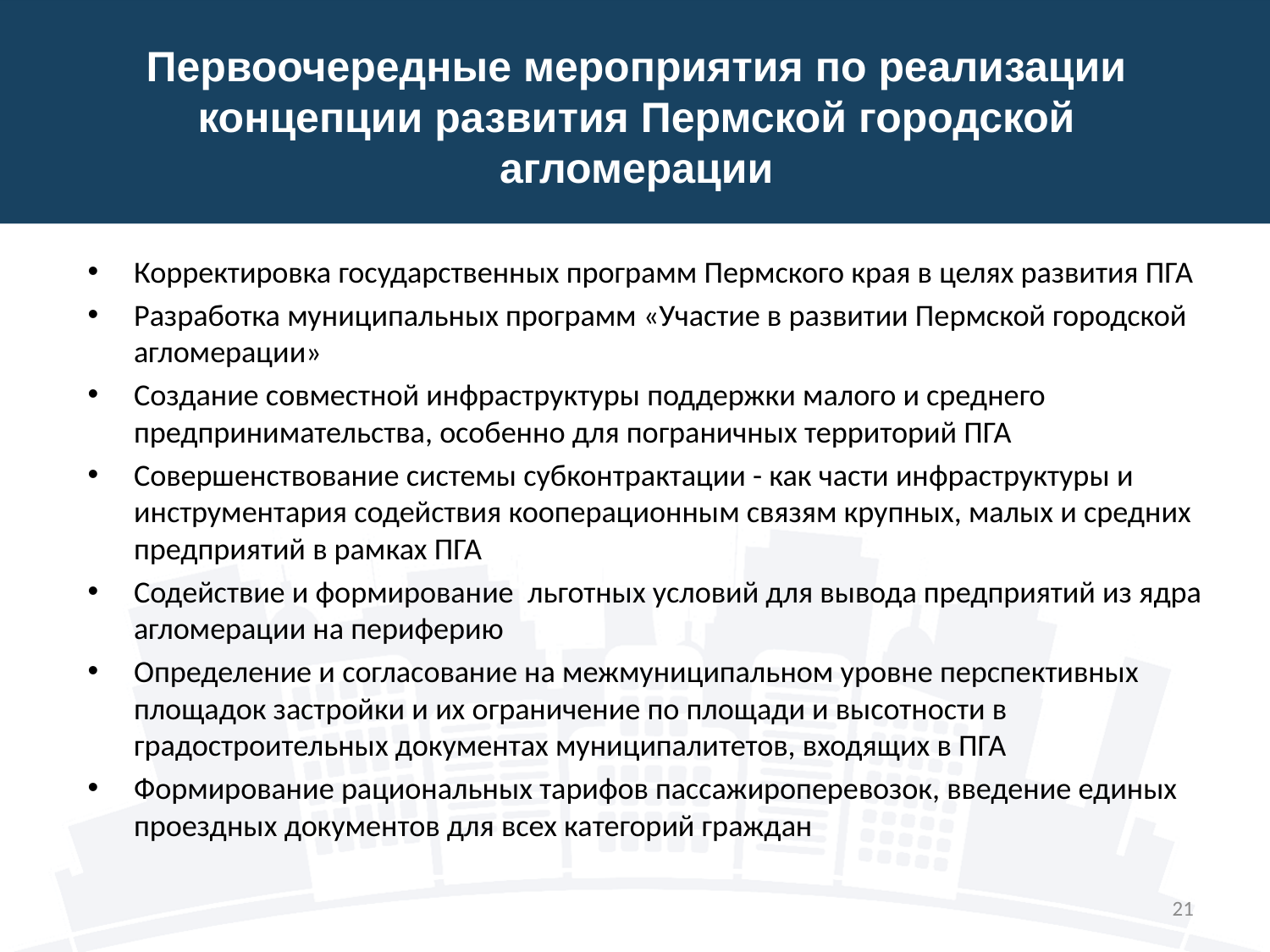

# Первоочередные мероприятия по реализации концепции развития Пермской городской агломерации
Корректировка государственных программ Пермского края в целях развития ПГА
Разработка муниципальных программ «Участие в развитии Пермской городской агломерации»
Создание совместной инфраструктуры поддержки малого и среднего предпринимательства, особенно для пограничных территорий ПГА
Совершенствование системы субконтрактации - как части инфраструктуры и инструментария содействия кооперационным связям крупных, малых и средних предприятий в рамках ПГА
Содействие и формирование  льготных условий для вывода предприятий из ядра агломерации на периферию
Определение и согласование на межмуниципальном уровне перспективных площадок застройки и их ограничение по площади и высотности в градостроительных документах муниципалитетов, входящих в ПГА
Формирование рациональных тарифов пассажироперевозок, введение единых проездных документов для всех категорий граждан

21